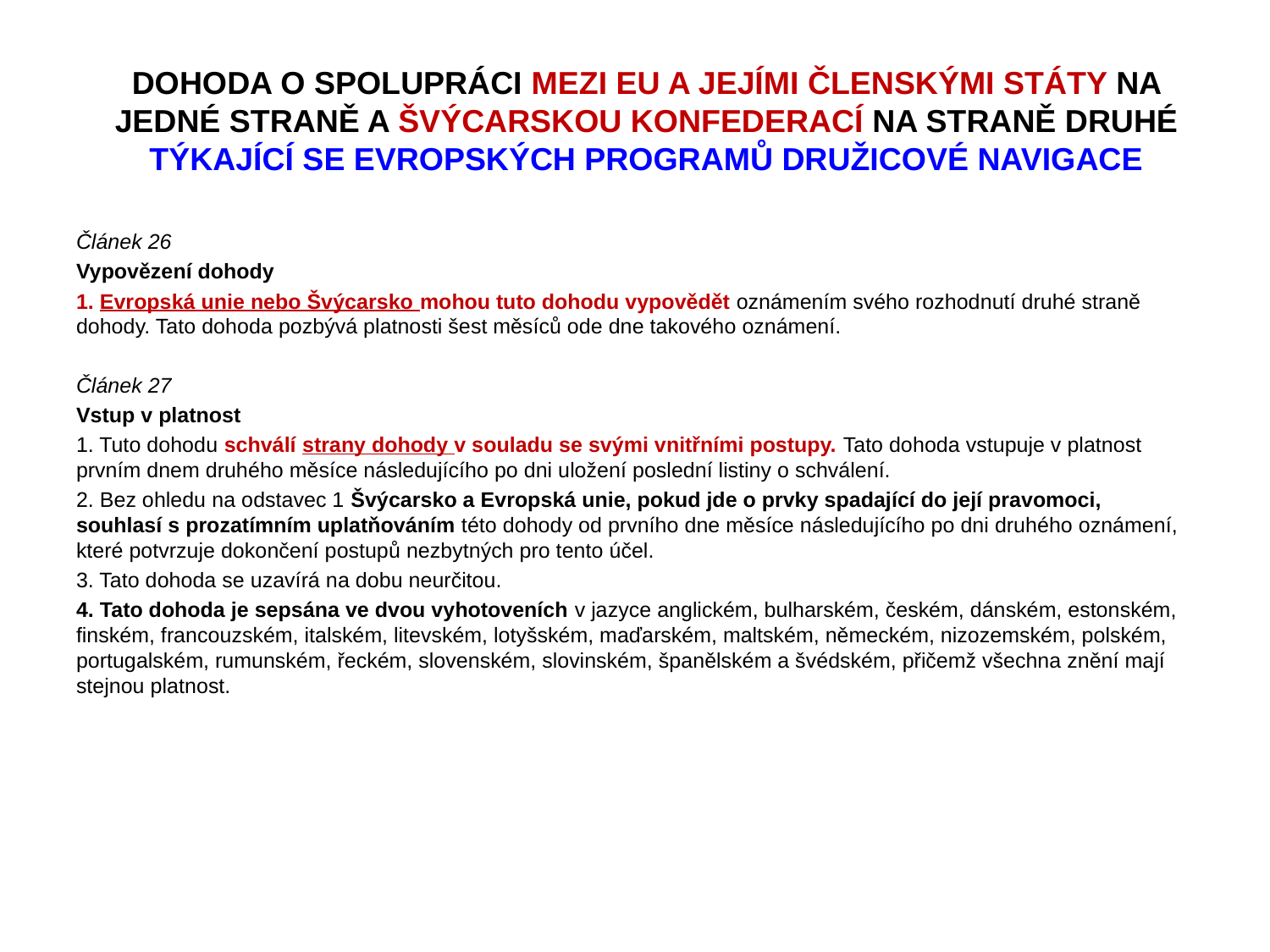

# DOHODA O SPOLUPRÁCI MEZI EU A JEJÍMI ČLENSKÝMI STÁTY NA JEDNÉ STRANĚ A ŠVÝCARSKOU KONFEDERACÍ NA STRANĚ DRUHÉ TÝKAJÍCÍ SE EVROPSKÝCH PROGRAMŮ DRUŽICOVÉ NAVIGACE
Článek 26
Vypovězení dohody
1. Evropská unie nebo Švýcarsko mohou tuto dohodu vypovědět oznámením svého rozhodnutí druhé straně dohody. Tato dohoda pozbývá platnosti šest měsíců ode dne takového oznámení.

Článek 27
Vstup v platnost
1. Tuto dohodu schválí strany dohody v souladu se svými vnitřními postupy. Tato dohoda vstupuje v platnost prvním dnem druhého měsíce následujícího po dni uložení poslední listiny o schválení.
2. Bez ohledu na odstavec 1 Švýcarsko a Evropská unie, pokud jde o prvky spadající do její pravomoci, souhlasí s prozatímním uplatňováním této dohody od prvního dne měsíce následujícího po dni druhého oznámení, které potvrzuje dokončení postupů nezbytných pro tento účel.
3. Tato dohoda se uzavírá na dobu neurčitou.
4. Tato dohoda je sepsána ve dvou vyhotoveních v jazyce anglickém, bulharském, českém, dánském, estonském, finském, francouzském, italském, litevském, lotyšském, maďarském, maltském, německém, nizozemském, polském, portugalském, rumunském, řeckém, slovenském, slovinském, španělském a švédském, přičemž všechna znění mají stejnou platnost.